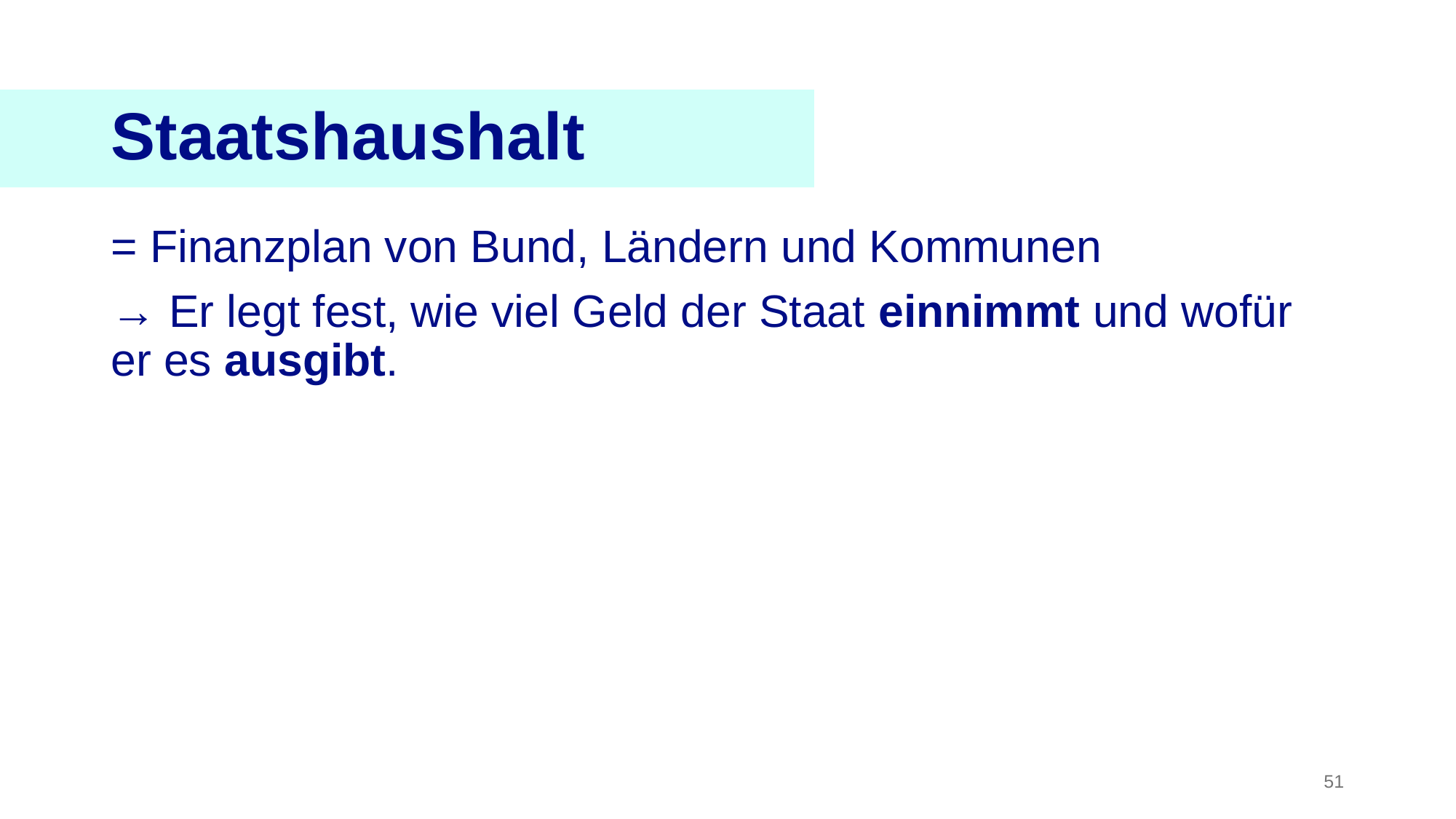

Staatshaushalt
= Finanzplan von Bund, Ländern und Kommunen
→ Er legt fest, wie viel Geld der Staat einnimmt und wofür er es ausgibt.